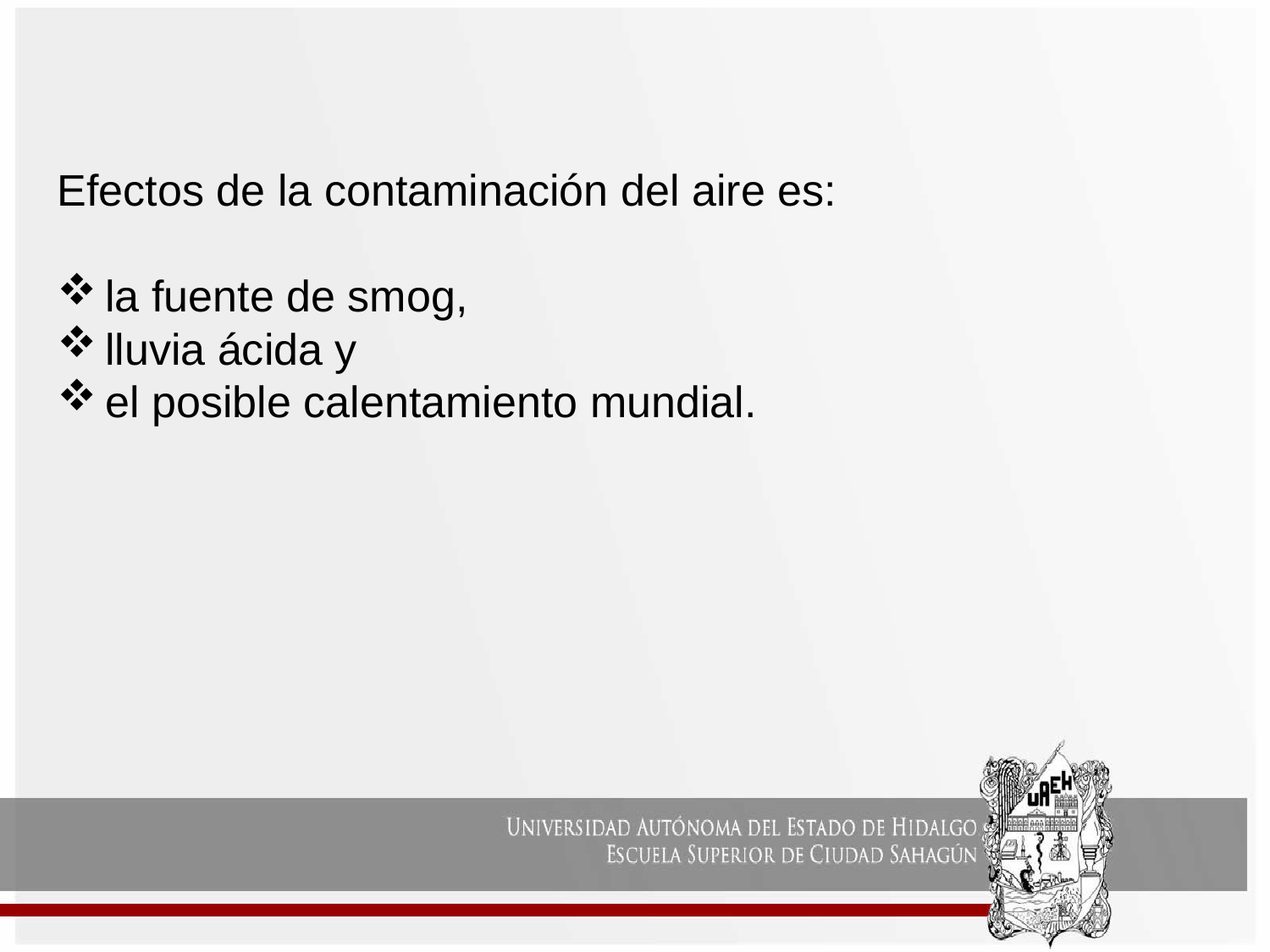

Efectos de la contaminación del aire es:

la fuente de smog,
lluvia ácida y
el posible calentamiento mundial.